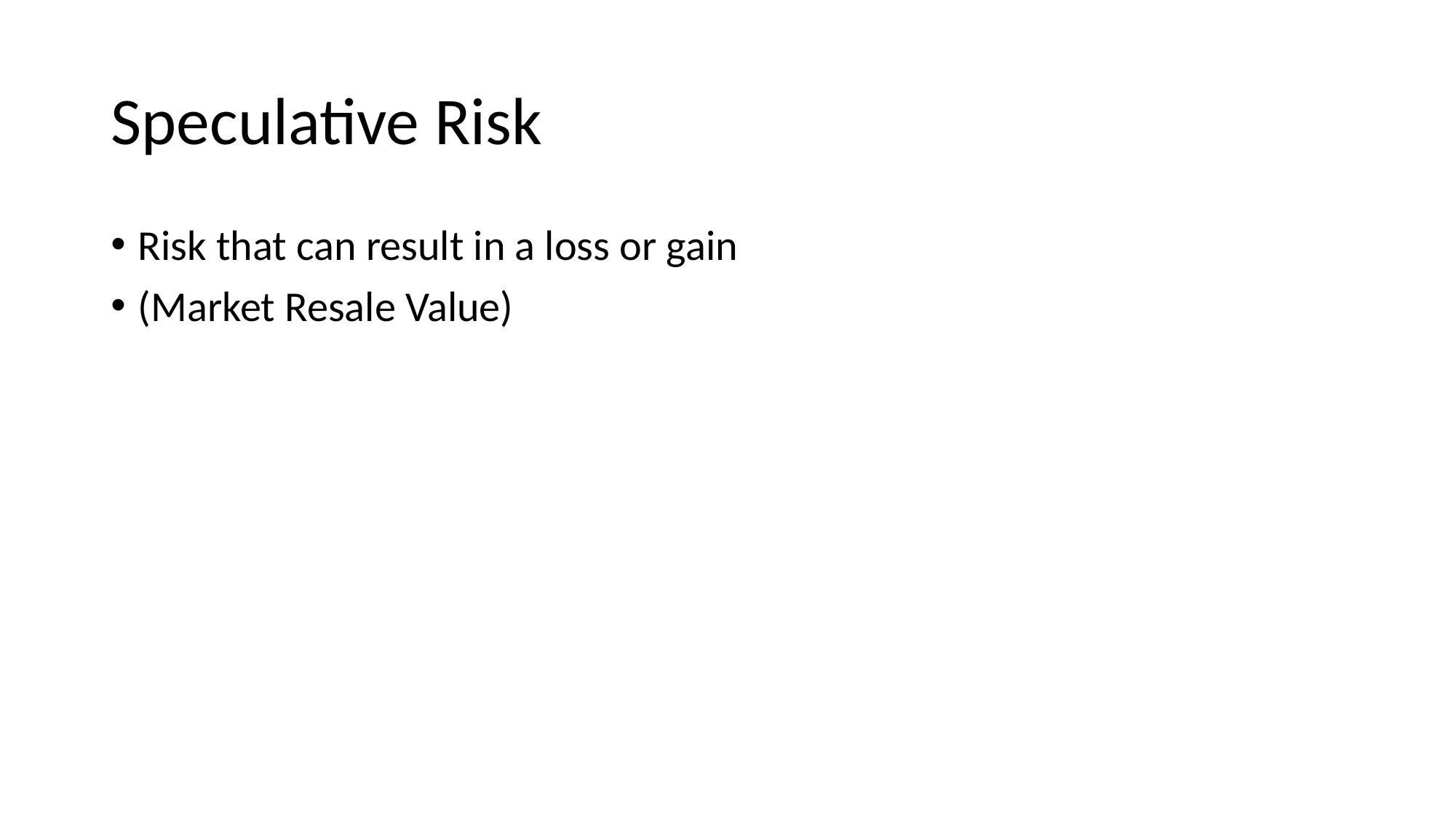

# Speculative Risk
Risk that can result in a loss or gain
(Market Resale Value)